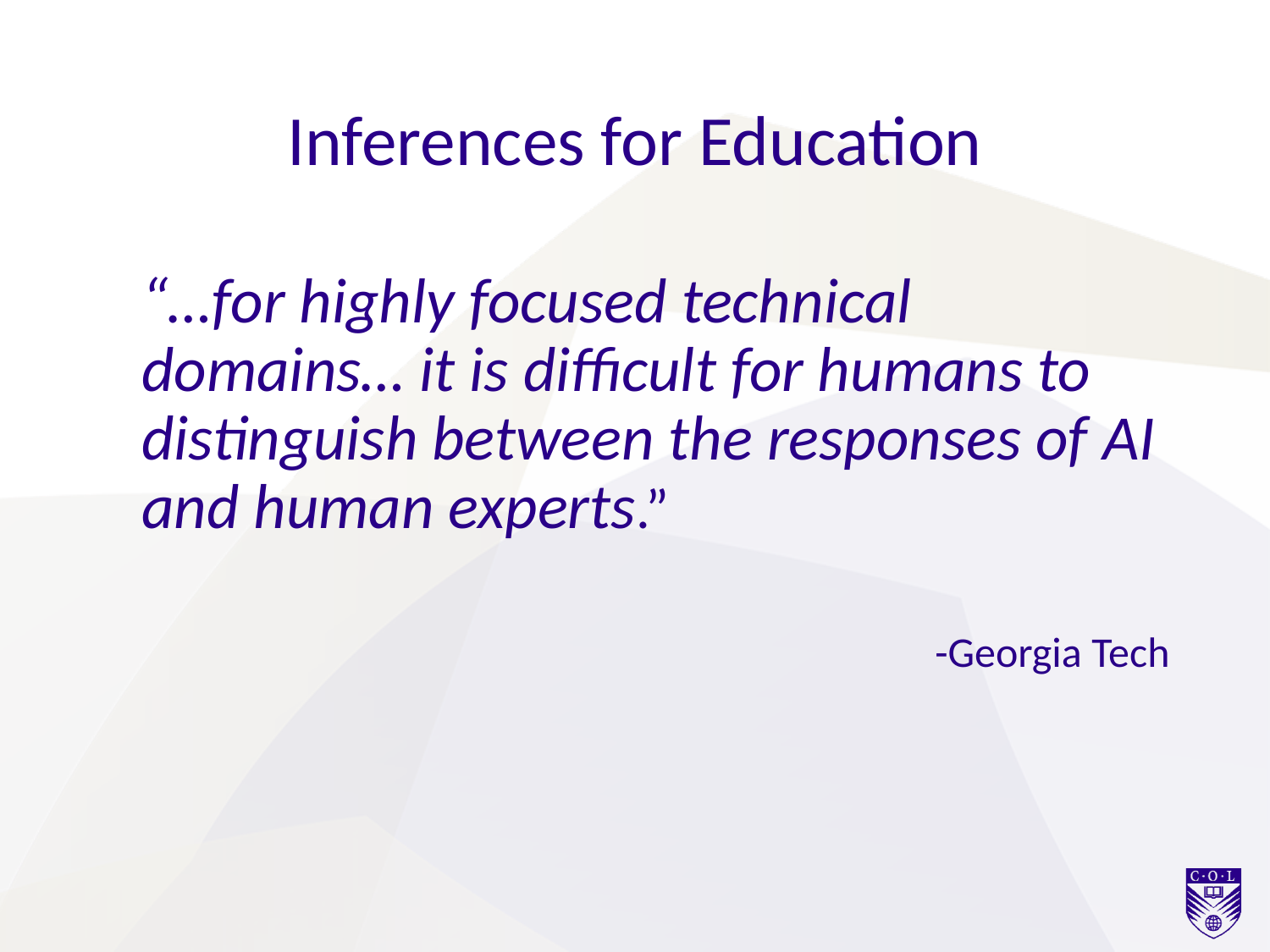

# Inferences for Education
“…for highly focused technical domains… it is difficult for humans to distinguish between the responses of AI and human experts.”

-Georgia Tech